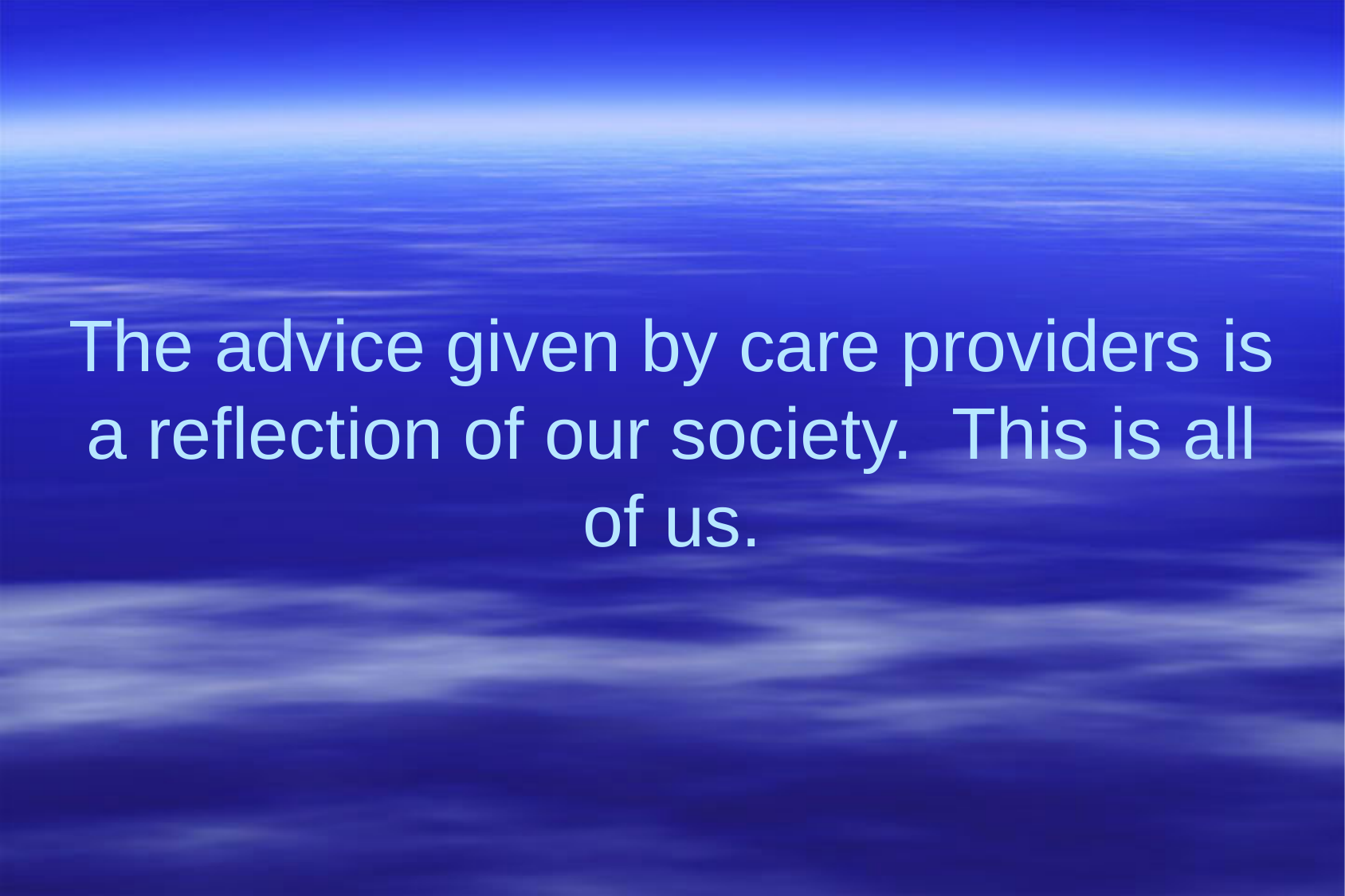

# The advice given by care providers is a reflection of our society.  This is all of us.